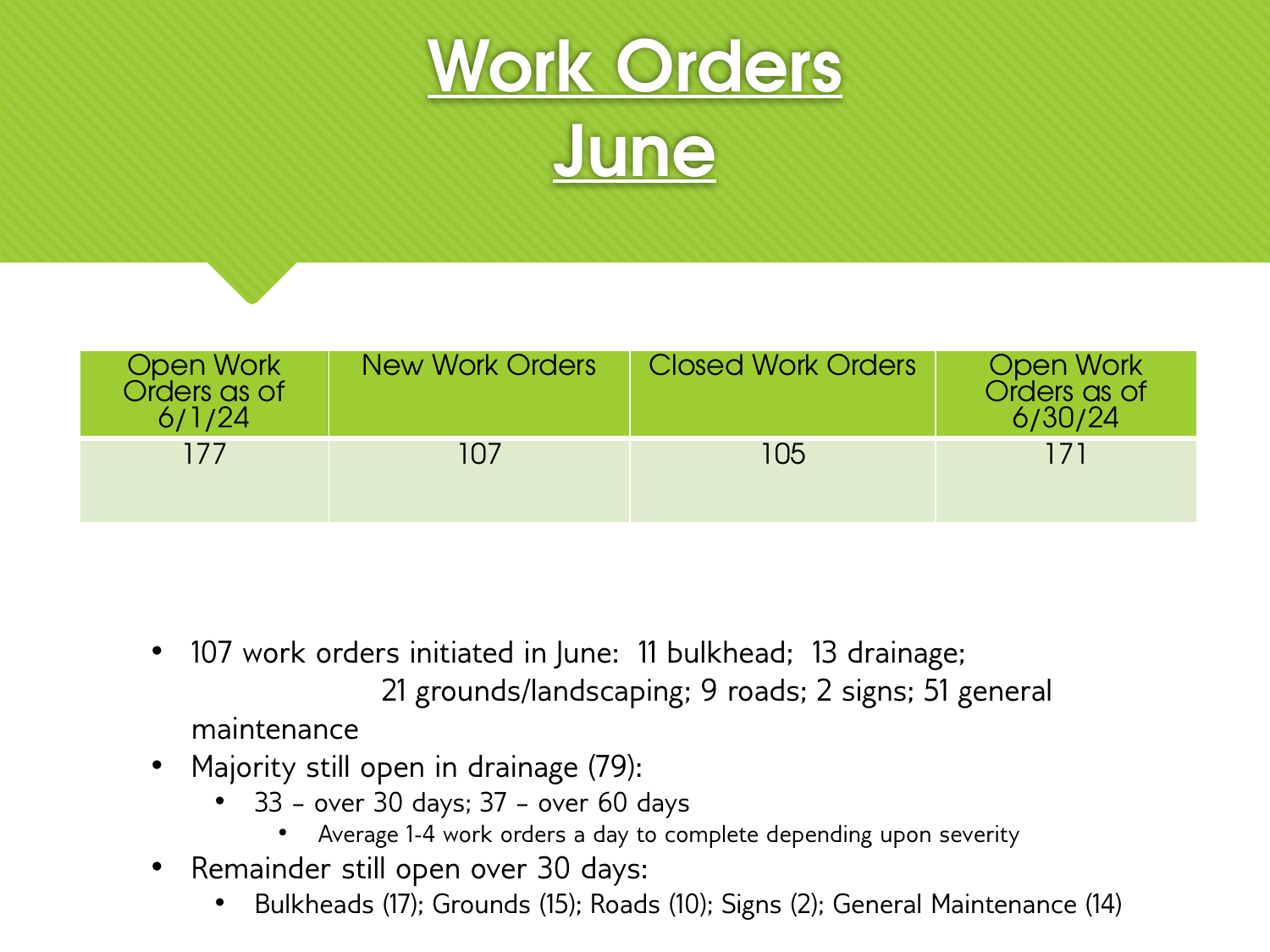

# Work Orders June
| Open Work Orders as of 6/1/24 | New Work Orders | Closed Work Orders | Open Work Orders as of 6/30/24 |
| --- | --- | --- | --- |
| 177 | 107 | 105 | 171 |
107 work orders initiated in June:  11 bulkhead;  13 drainage;                                       21 grounds/landscaping; 9 roads; 2 signs; 51 general maintenance
Majority still open in drainage (79):
33 – over 30 days; 37 – over 60 days
Average 1-4 work orders a day to complete depending upon severity
Remainder still open over 30 days:
Bulkheads (17); Grounds (15); Roads (10); Signs (2); General Maintenance (14)